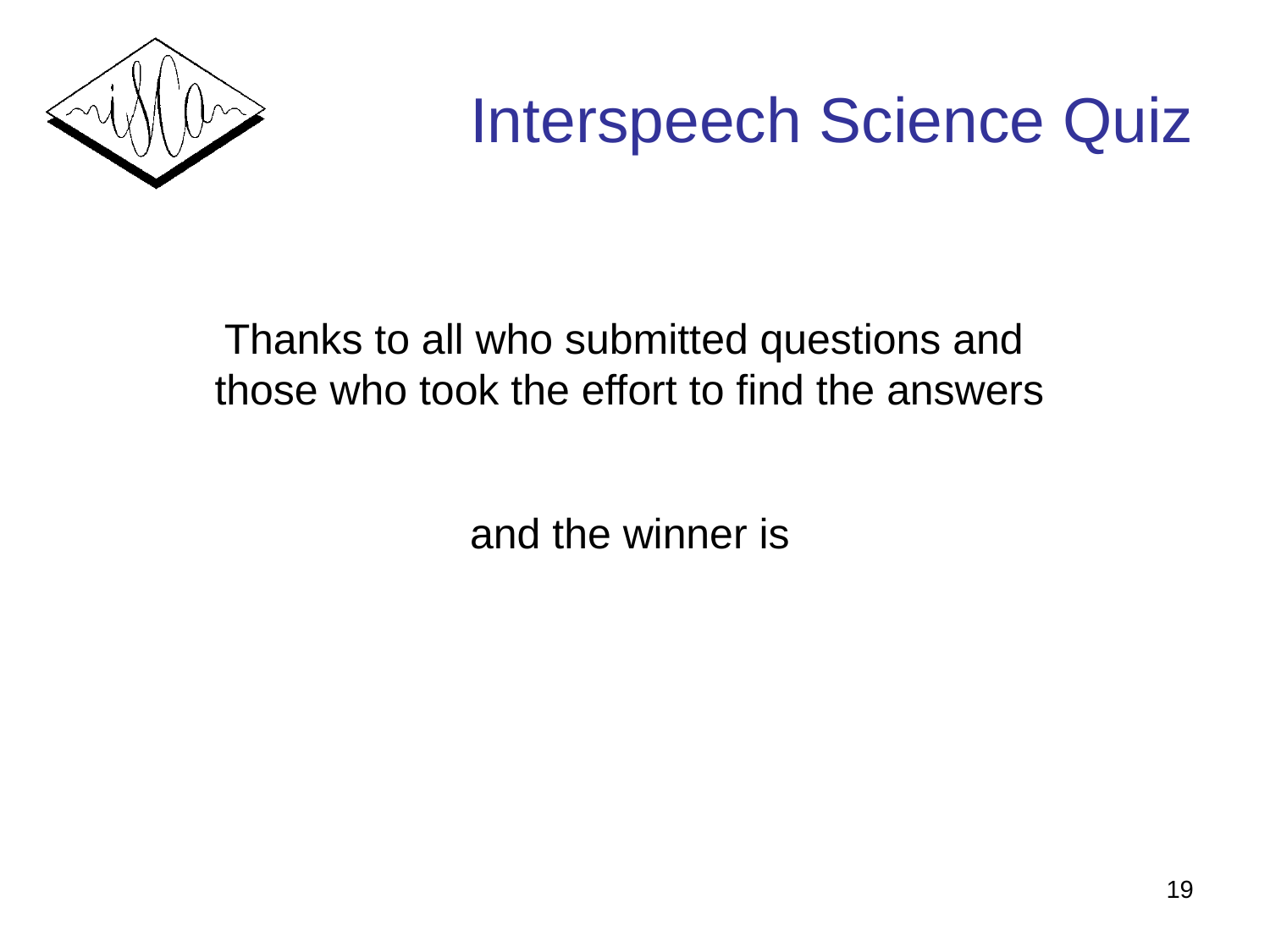

# Interspeech Science Quiz
Thanks to all who submitted questions and
those who took the effort to find the answers

and the winner is
19